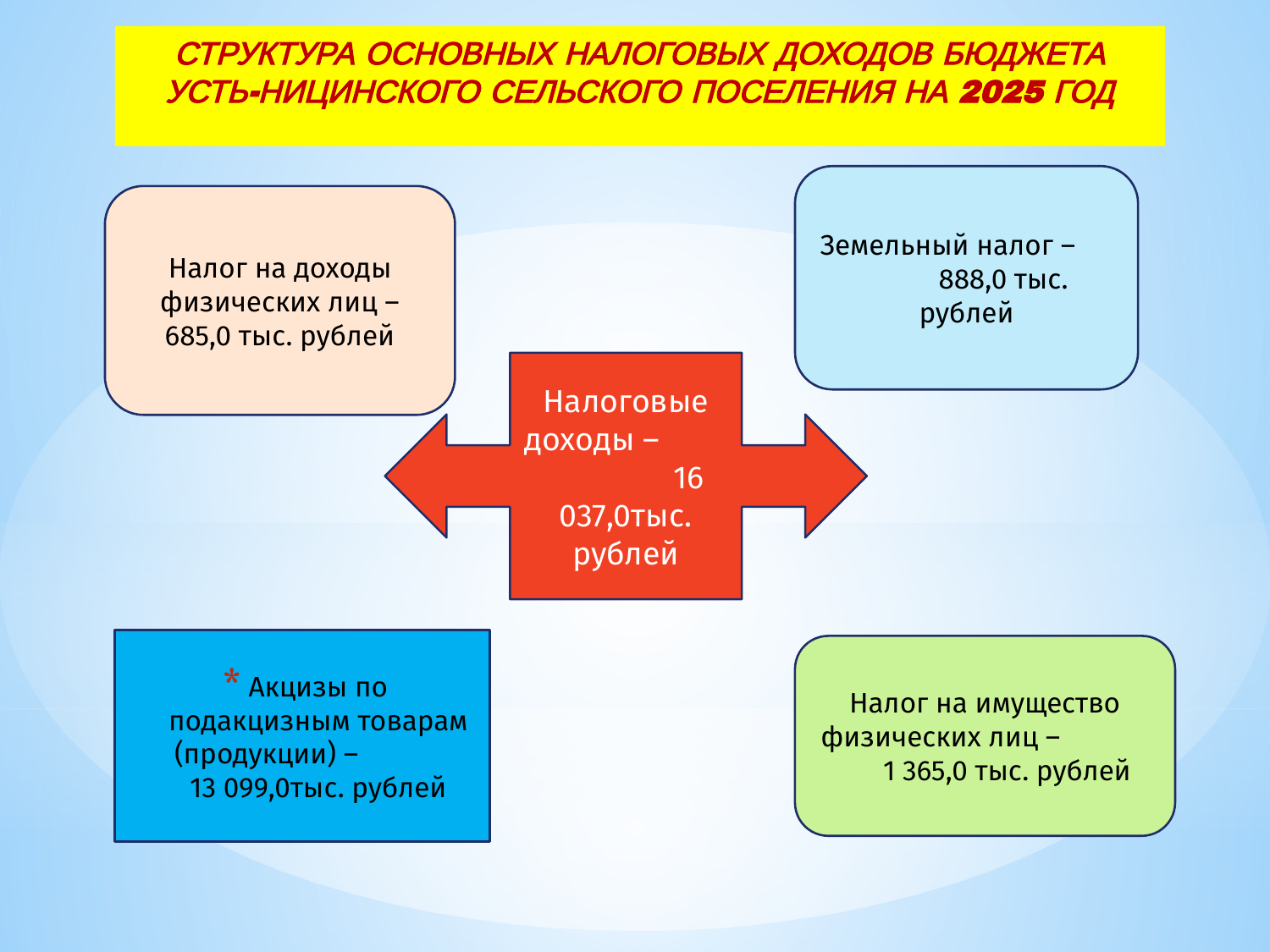

# СТРУКТУРА ОСНОВНЫХ НАЛОГОВЫХ ДОХОДОВ БЮДЖЕТА УСТЬ-НИЦИНСКОГО СЕЛЬСКОГО ПОСЕЛЕНИЯ НА 2025 ГОД
Земельный налог –                888,0 тыс. рублей
Налог на доходы физических лиц – 685,0 тыс. рублей
Налоговые доходы –                        16 037,0тыс. рублей
Акцизы по подакцизным товарам (продукции) –               13 099,0тыс. рублей
Налог на имущество физических лиц –                   1 365,0 тыс. рублей